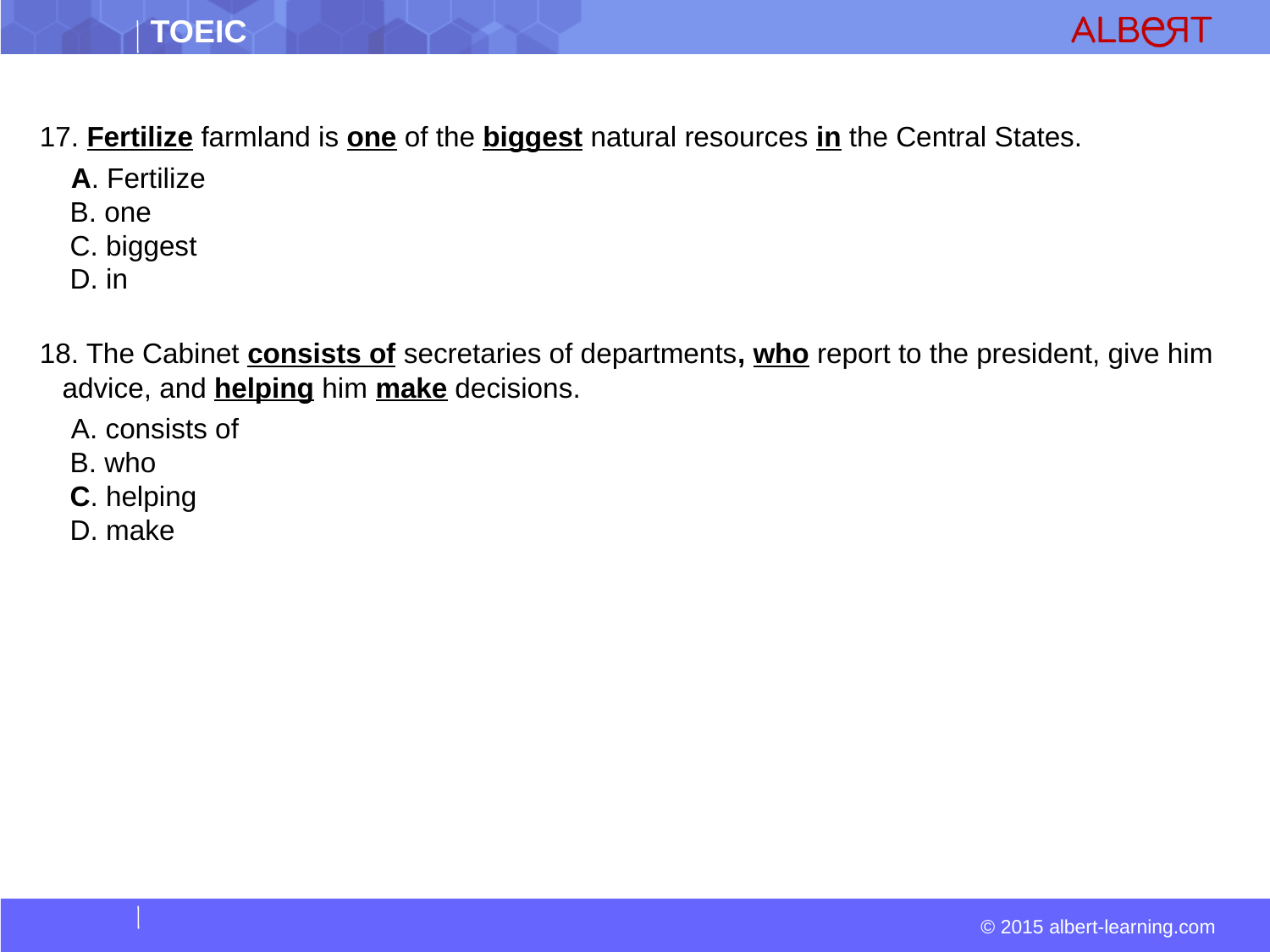

17. Fertilize farmland is one of the biggest natural resources in the Central States.
    A. Fertilize  
 B. one  
 C. biggest  
 D. in
18. The Cabinet consists of secretaries of departments, who report to the president, give him advice, and helping him make decisions.
    A. consists of  
 B. who  
 C. helping  
 D. make